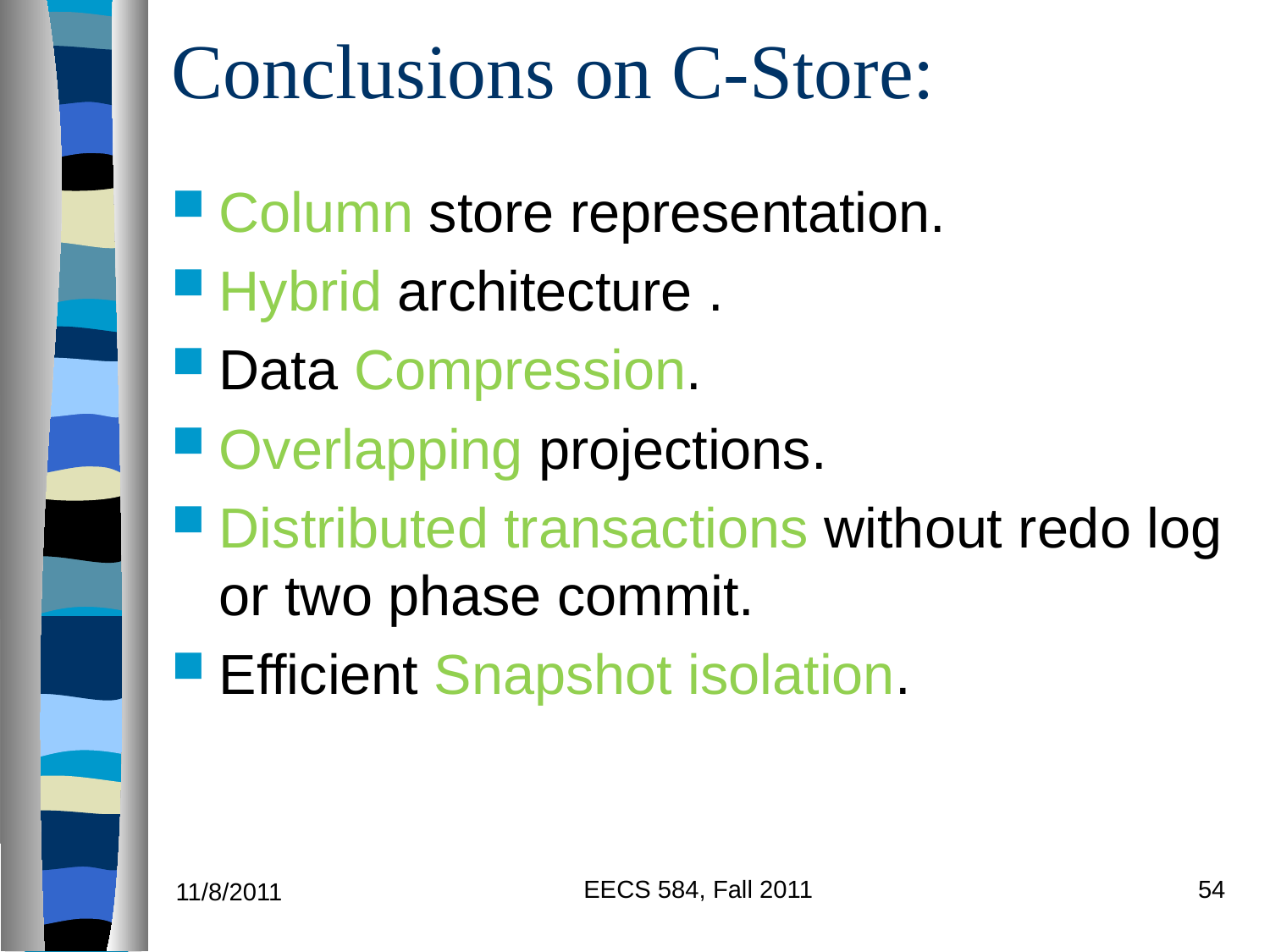

# Conclusions on C-Store:
Column store representation.
Hybrid architecture .
Data Compression.
Overlapping projections.
Distributed transactions without redo log or two phase commit.
Efficient Snapshot isolation.
EECS 584, Fall 2011
54
11/8/2011